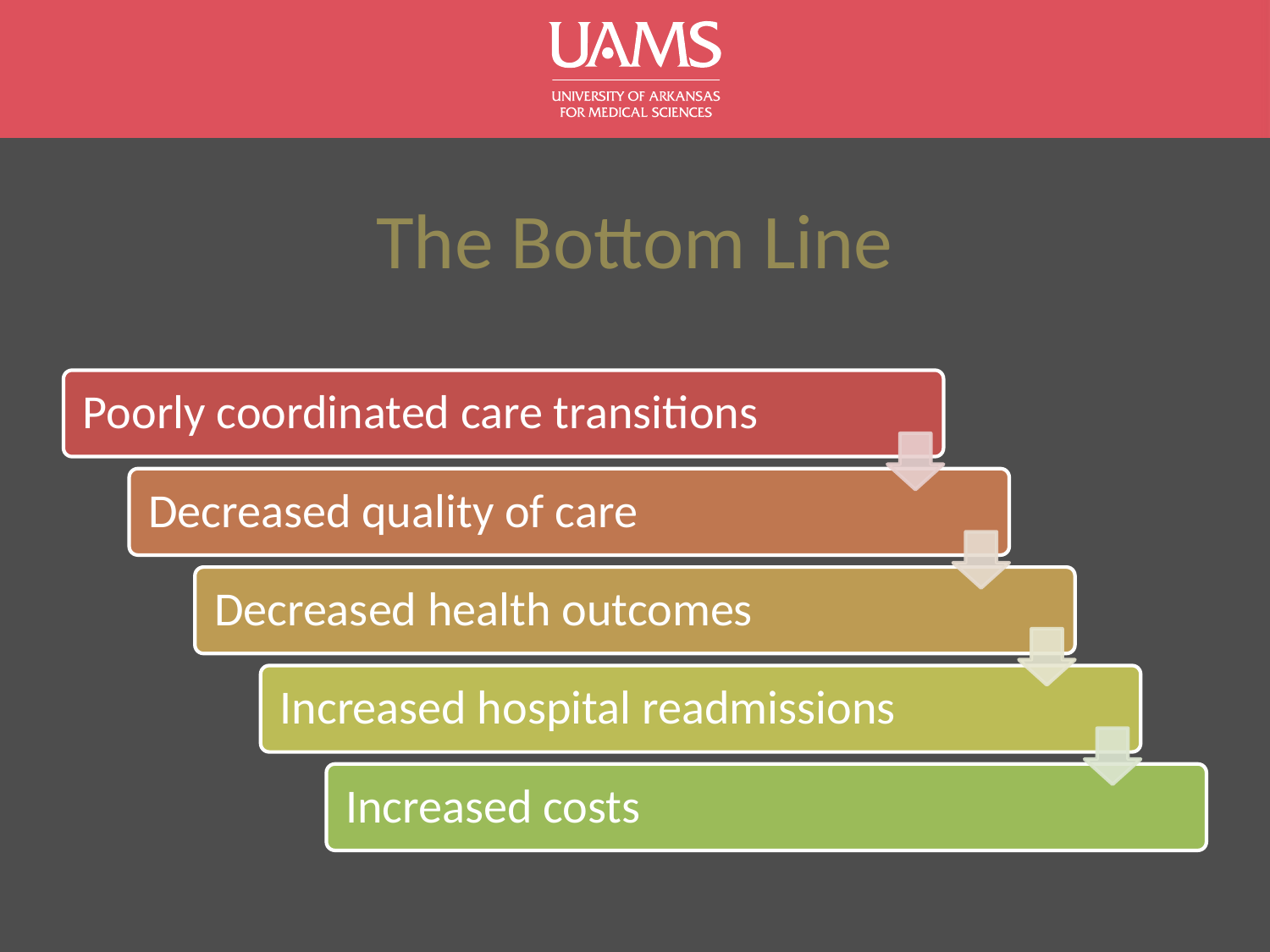

# The Bottom Line
Poorly coordinated care transitions
Decreased quality of care
Decreased health outcomes
Increased hospital readmissions
Increased costs